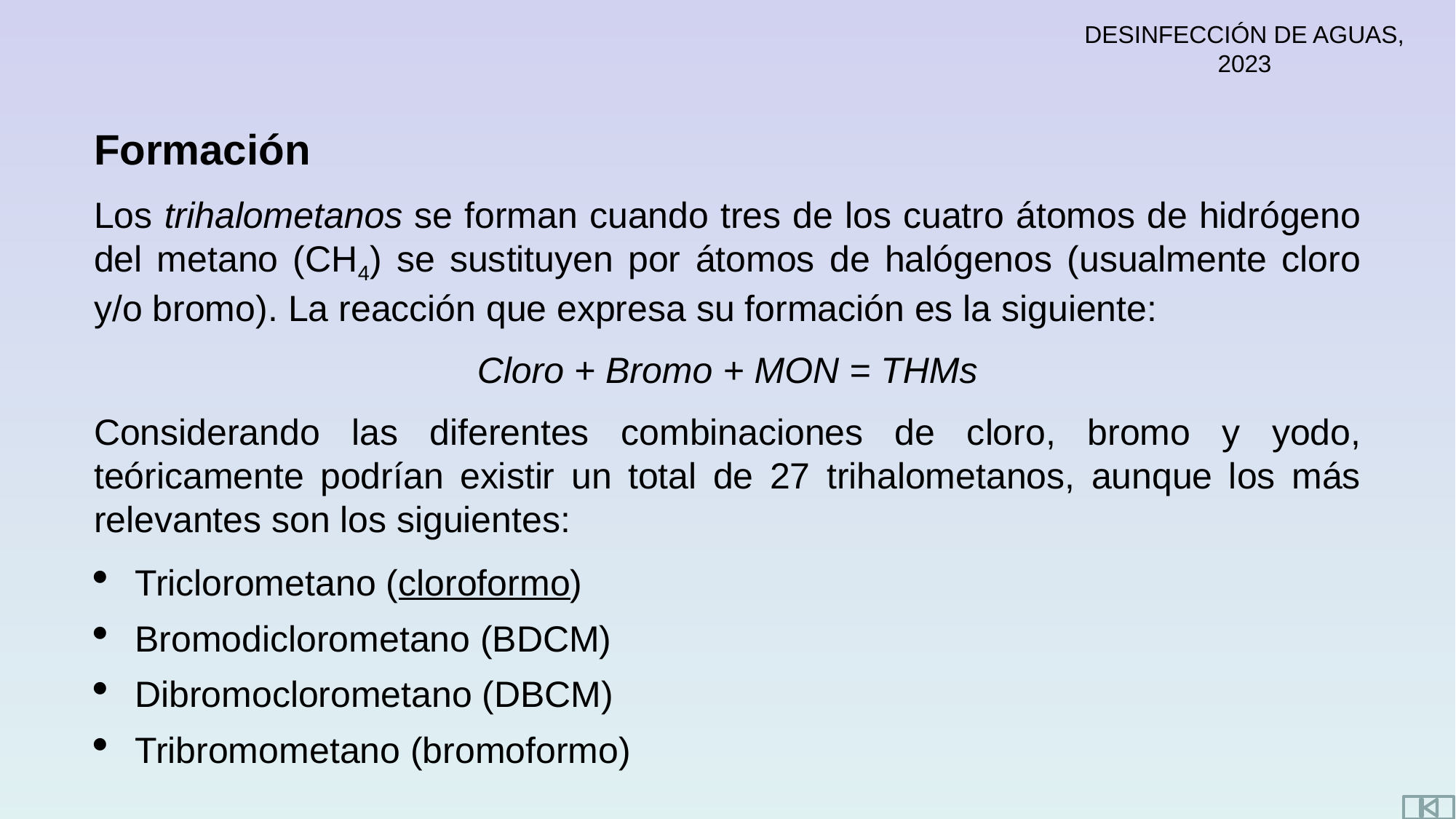

Formación
Los trihalometanos se forman cuando tres de los cuatro átomos de hidrógeno del metano (CH4) se sustituyen por átomos de halógenos (usualmente cloro y/o bromo). La reacción que expresa su formación es la siguiente:
Cloro + Bromo + MON = THMs
Considerando las diferentes combinaciones de cloro, bromo y yodo, teóricamente podrían existir un total de 27 trihalometanos, aunque los más relevantes son los siguientes:
Triclorometano (cloroformo)
Bromodiclorometano (BDCM)
Dibromoclorometano (DBCM)
Tribromometano (bromoformo)